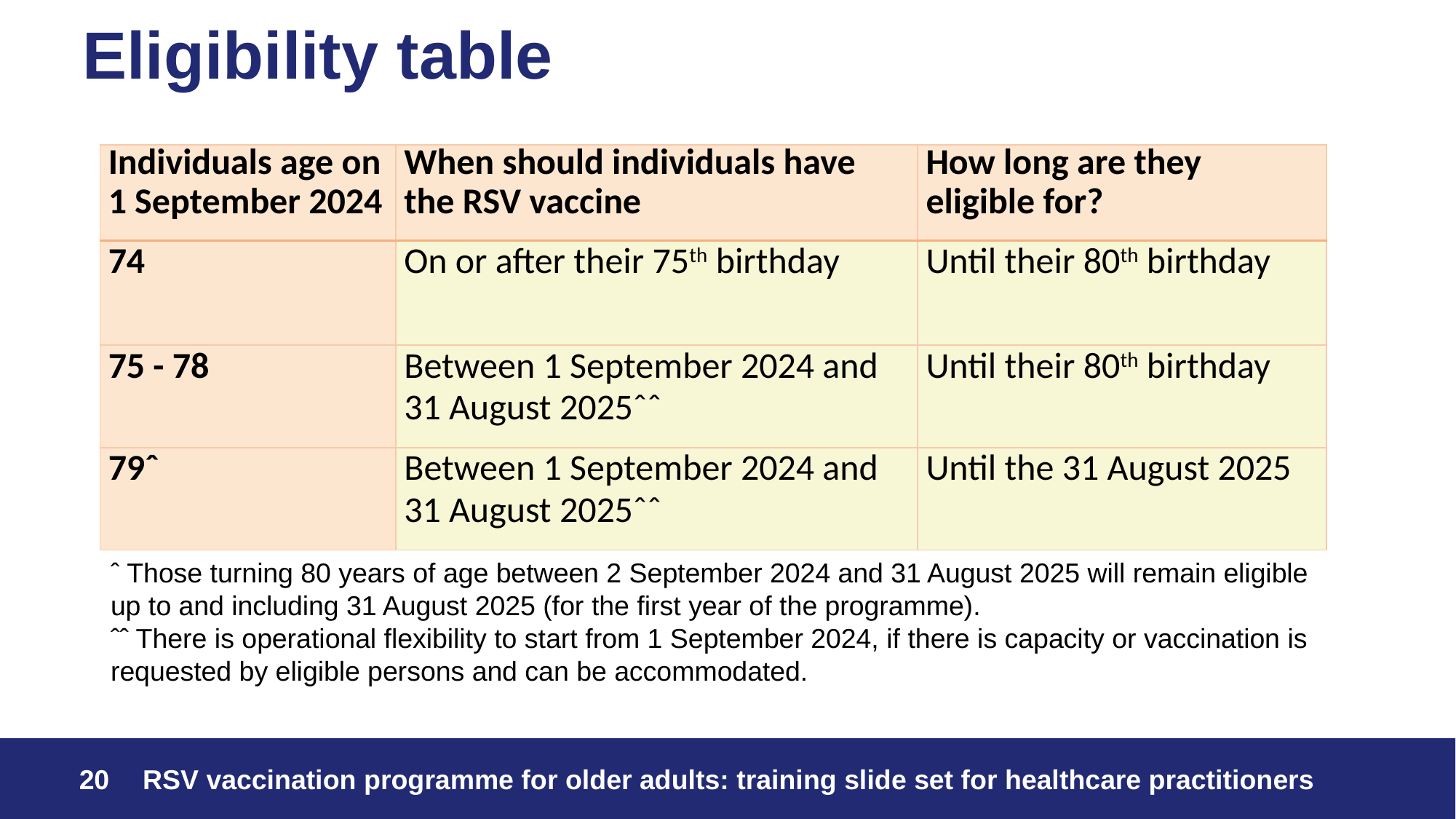

# Eligibility table
| Individuals age on 1 September 2024 | When should individuals have the RSV vaccine | How long are they eligible for? |
| --- | --- | --- |
| 74 | On or after their 75th birthday | Until their 80th birthday |
| 75 - 78 | Between 1 September 2024 and 31 August 2025ˆˆ | Until their 80th birthday |
| 79ˆ | Between 1 September 2024 and 31 August 2025ˆˆ | Until the 31 August 2025 |
ˆ Those turning 80 years of age between 2 September 2024 and 31 August 2025 will remain eligible up to and including 31 August 2025 (for the first year of the programme).
ˆˆ There is operational flexibility to start from 1 September 2024, if there is capacity or vaccination is requested by eligible persons and can be accommodated.
20
RSV vaccination programme for older adults: training slide set for healthcare practitioners